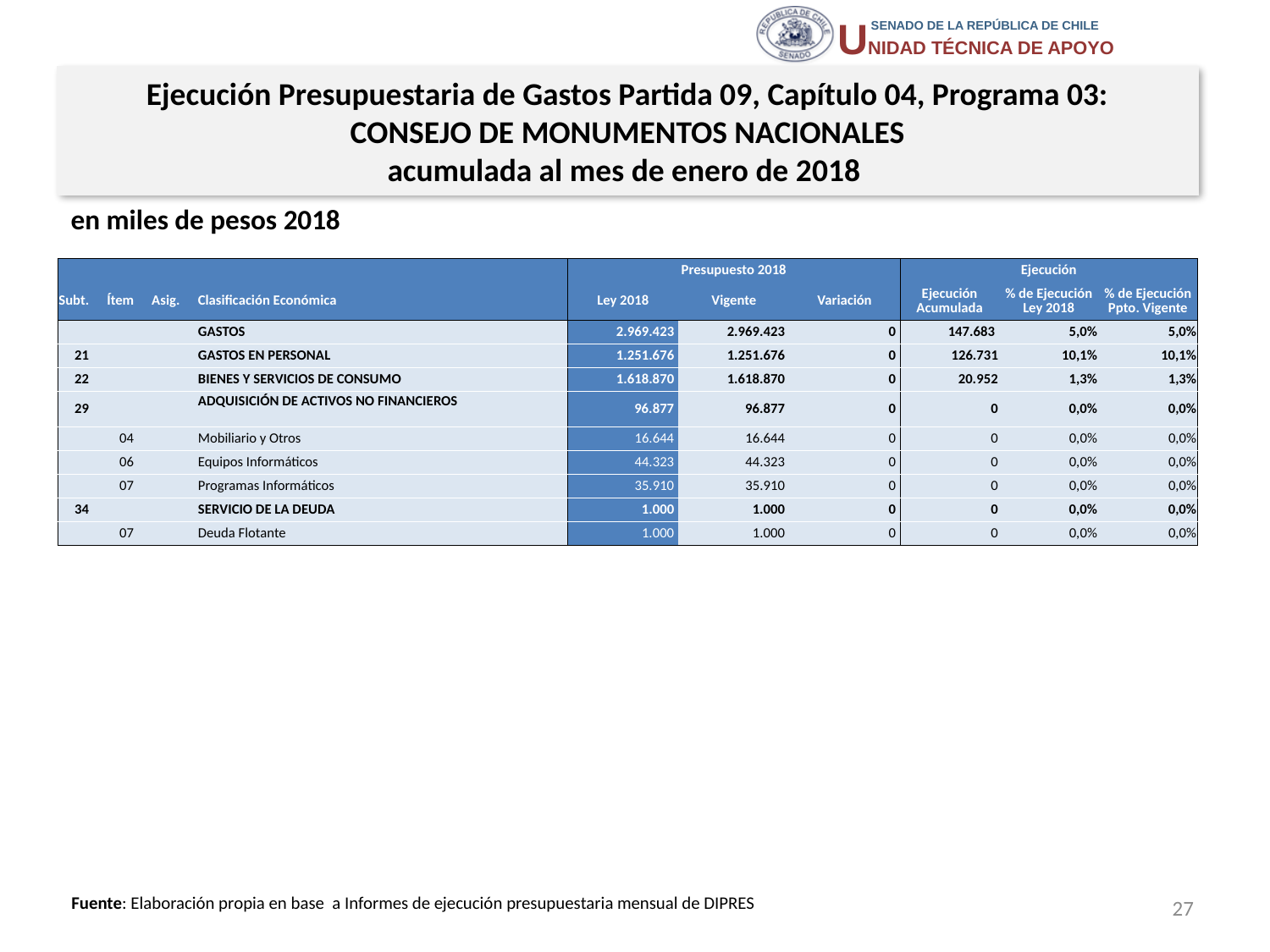

Ejecución Presupuestaria de Gastos Partida 09, Capítulo 04, Programa 03:
CONSEJO DE MONUMENTOS NACIONALES
acumulada al mes de enero de 2018
en miles de pesos 2018
|  |  |  |  | Presupuesto 2018 |  |  | Ejecución |  |  |
| --- | --- | --- | --- | --- | --- | --- | --- | --- | --- |
| Subt. | Ítem | Asig. | Clasificación Económica | Ley 2018 | Vigente | Variación | Ejecución Acumulada | % de Ejecución Ley 2018 | % de Ejecución Ppto. Vigente |
|  |  |  | GASTOS | 2.969.423 | 2.969.423 | 0 | 147.683 | 5,0% | 5,0% |
| 21 |  |  | GASTOS EN PERSONAL | 1.251.676 | 1.251.676 | 0 | 126.731 | 10,1% | 10,1% |
| 22 |  |  | BIENES Y SERVICIOS DE CONSUMO | 1.618.870 | 1.618.870 | 0 | 20.952 | 1,3% | 1,3% |
| 29 |  |  | ADQUISICIÓN DE ACTIVOS NO FINANCIEROS | 96.877 | 96.877 | 0 | 0 | 0,0% | 0,0% |
|  | 04 |  | Mobiliario y Otros | 16.644 | 16.644 | 0 | 0 | 0,0% | 0,0% |
|  | 06 |  | Equipos Informáticos | 44.323 | 44.323 | 0 | 0 | 0,0% | 0,0% |
|  | 07 |  | Programas Informáticos | 35.910 | 35.910 | 0 | 0 | 0,0% | 0,0% |
| 34 |  |  | SERVICIO DE LA DEUDA | 1.000 | 1.000 | 0 | 0 | 0,0% | 0,0% |
|  | 07 |  | Deuda Flotante | 1.000 | 1.000 | 0 | 0 | 0,0% | 0,0% |
27